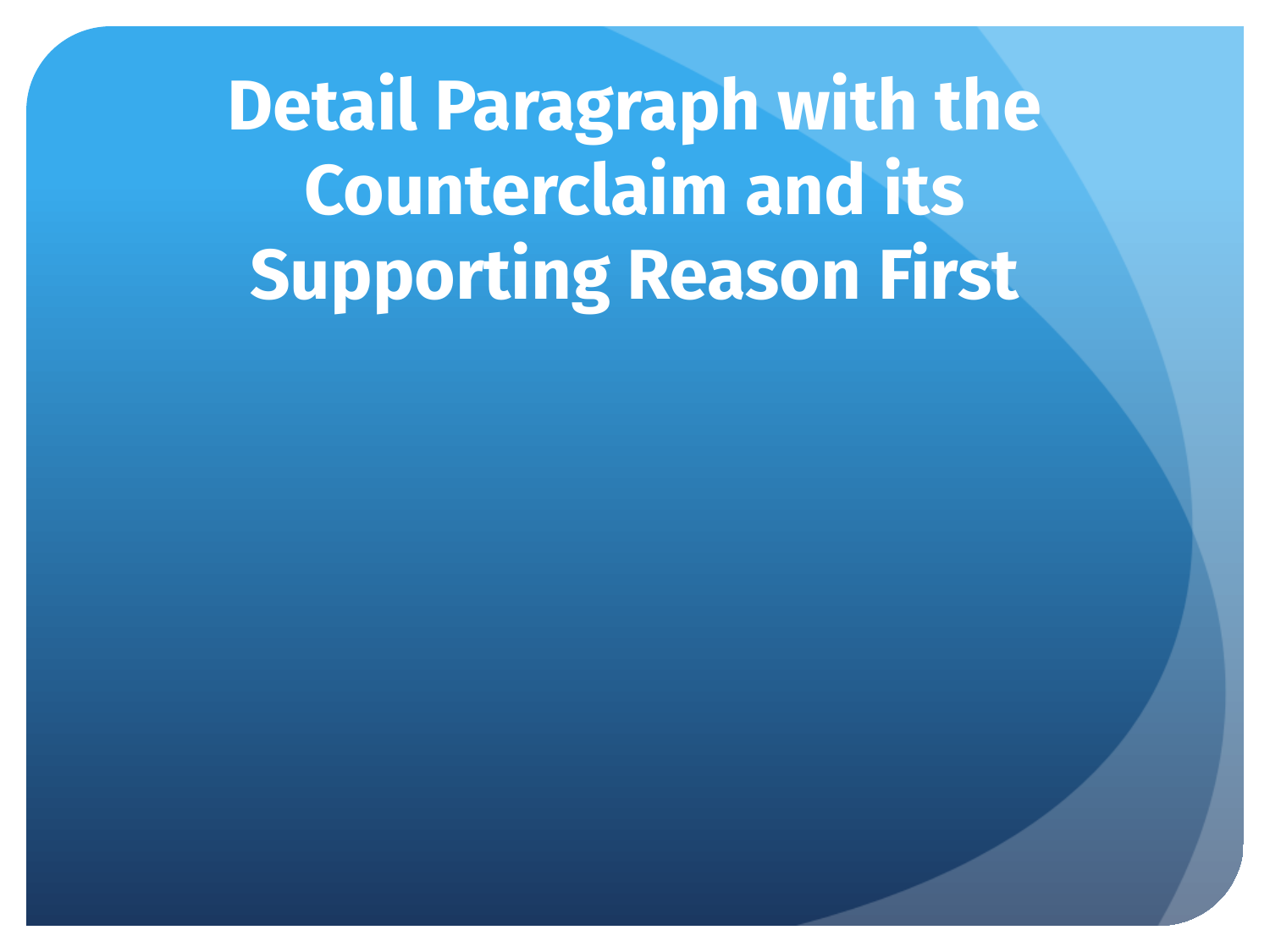

# Detail Paragraph with the Counterclaim and its Supporting Reason First